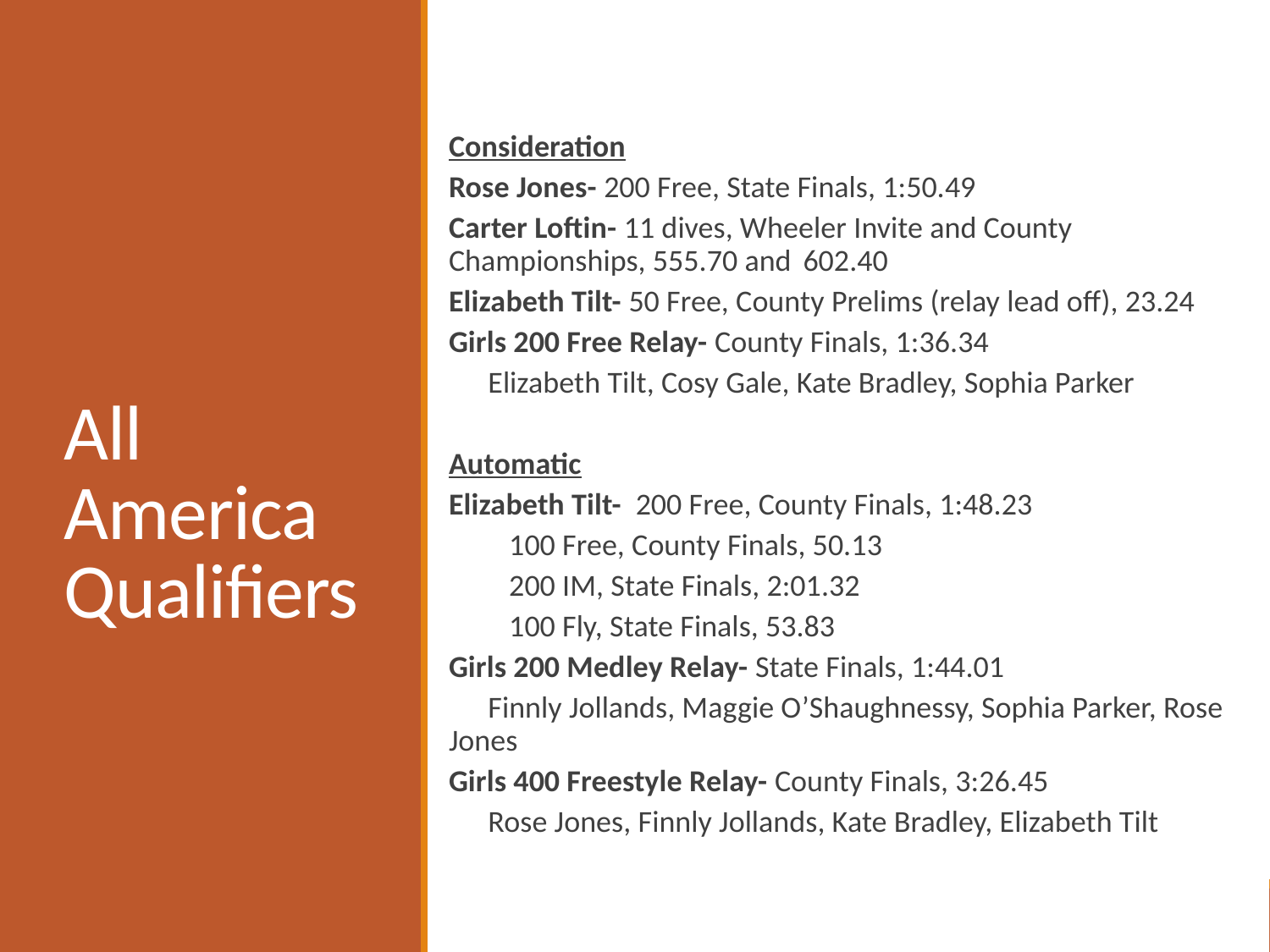

# All America Qualifiers

Consideration
Rose Jones- 200 Free, State Finals, 1:50.49
Carter Loftin- 11 dives, Wheeler Invite and County Championships, 555.70 and 		602.40
Elizabeth Tilt- 50 Free, County Prelims (relay lead off), 23.24
Girls 200 Free Relay- County Finals, 1:36.34
	Elizabeth Tilt, Cosy Gale, Kate Bradley, Sophia Parker

Automatic
Elizabeth Tilt-  200 Free, County Finals, 1:48.23
	   100 Free, County Finals, 50.13
	   200 IM, State Finals, 2:01.32
	   100 Fly, State Finals, 53.83
Girls 200 Medley Relay- State Finals, 1:44.01
	Finnly Jollands, Maggie O’Shaughnessy, Sophia Parker, Rose Jones
Girls 400 Freestyle Relay- County Finals, 3:26.45
	Rose Jones, Finnly Jollands, Kate Bradley, Elizabeth Tilt